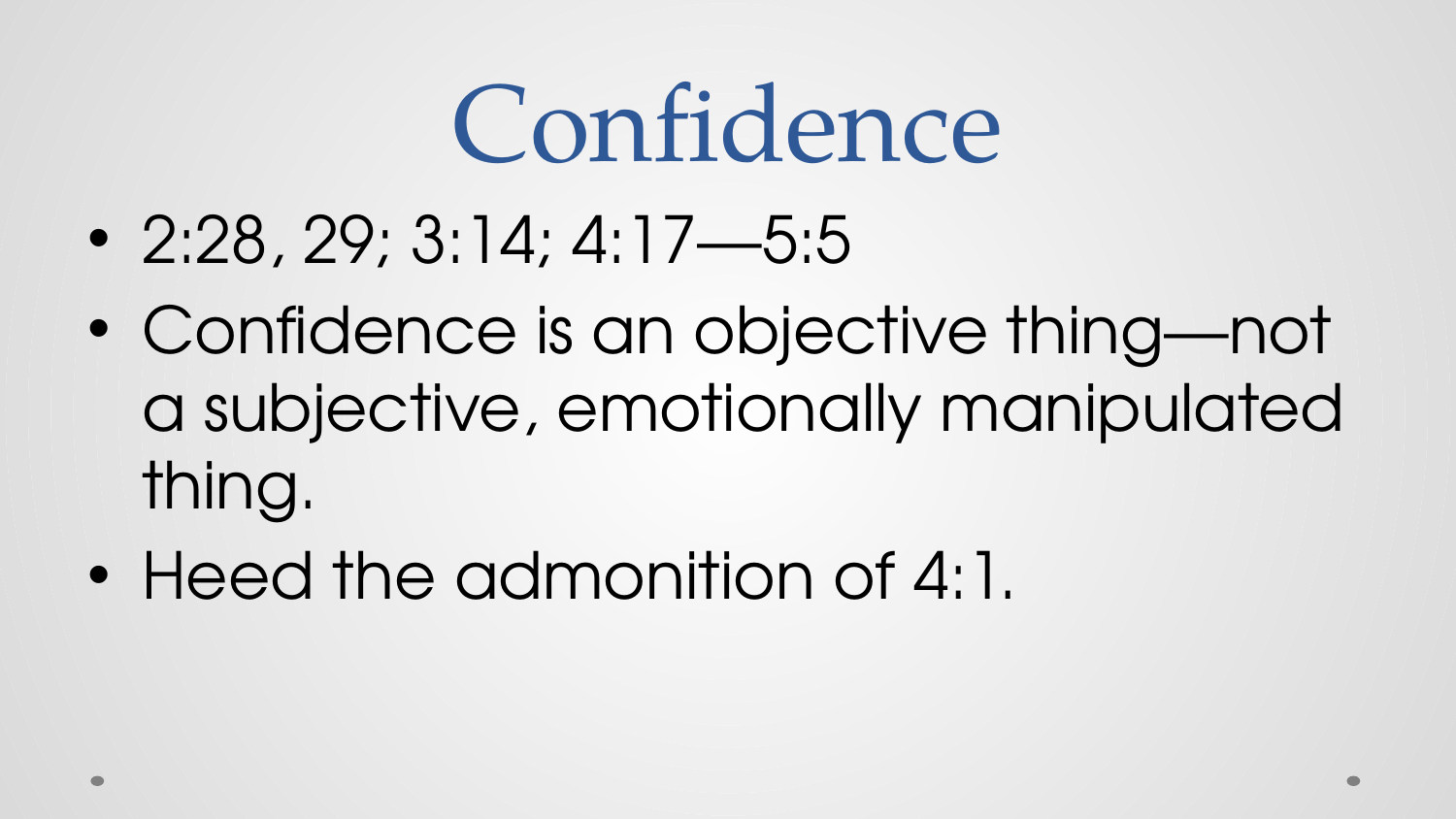

# Confidence
2:28, 29; 3:14; 4:17—5:5
Confidence is an objective thing—not a subjective, emotionally manipulated thing.
Heed the admonition of 4:1.